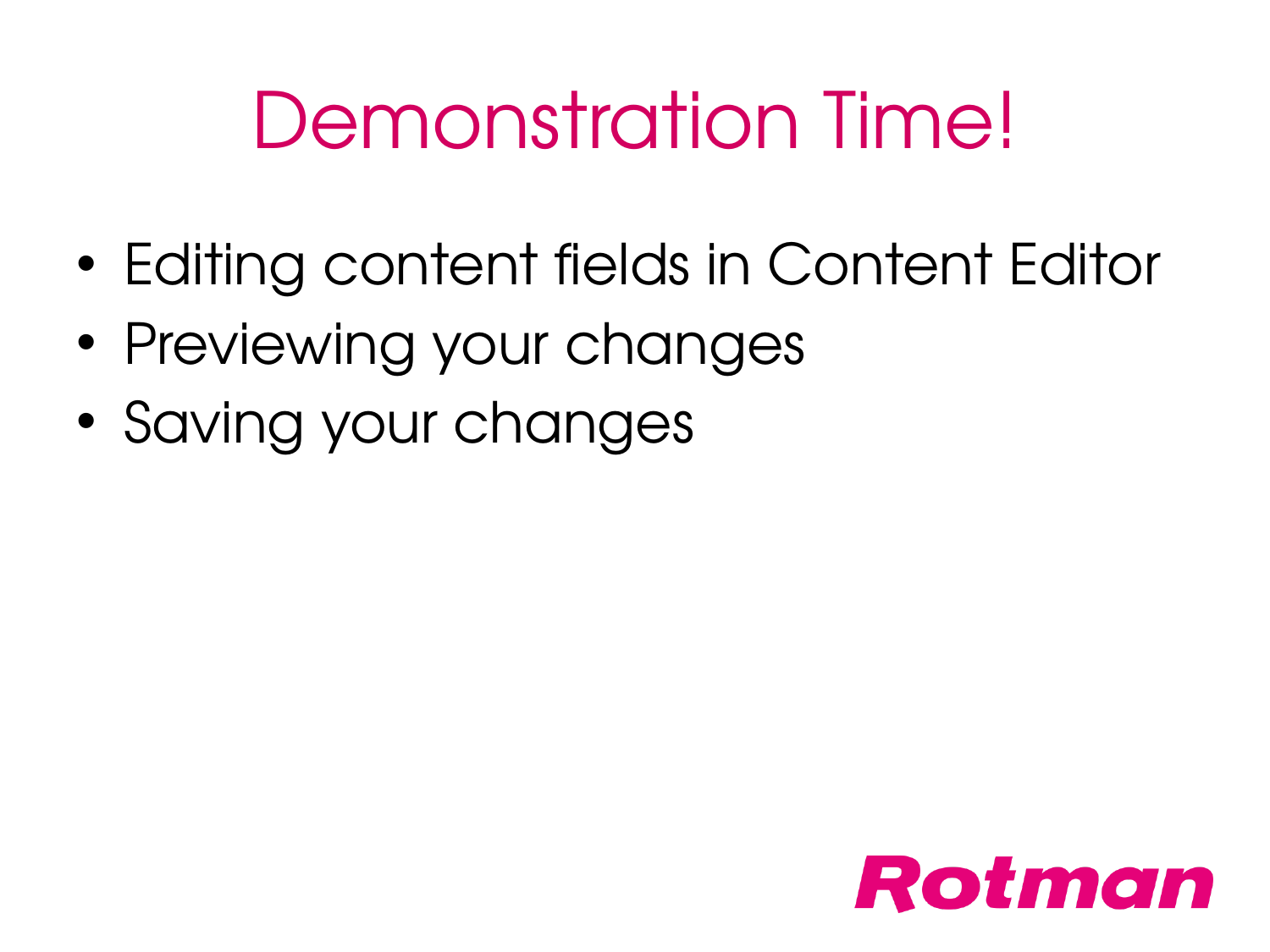

# Demonstration Time!
Editing content fields in Content Editor
Previewing your changes
Saving your changes